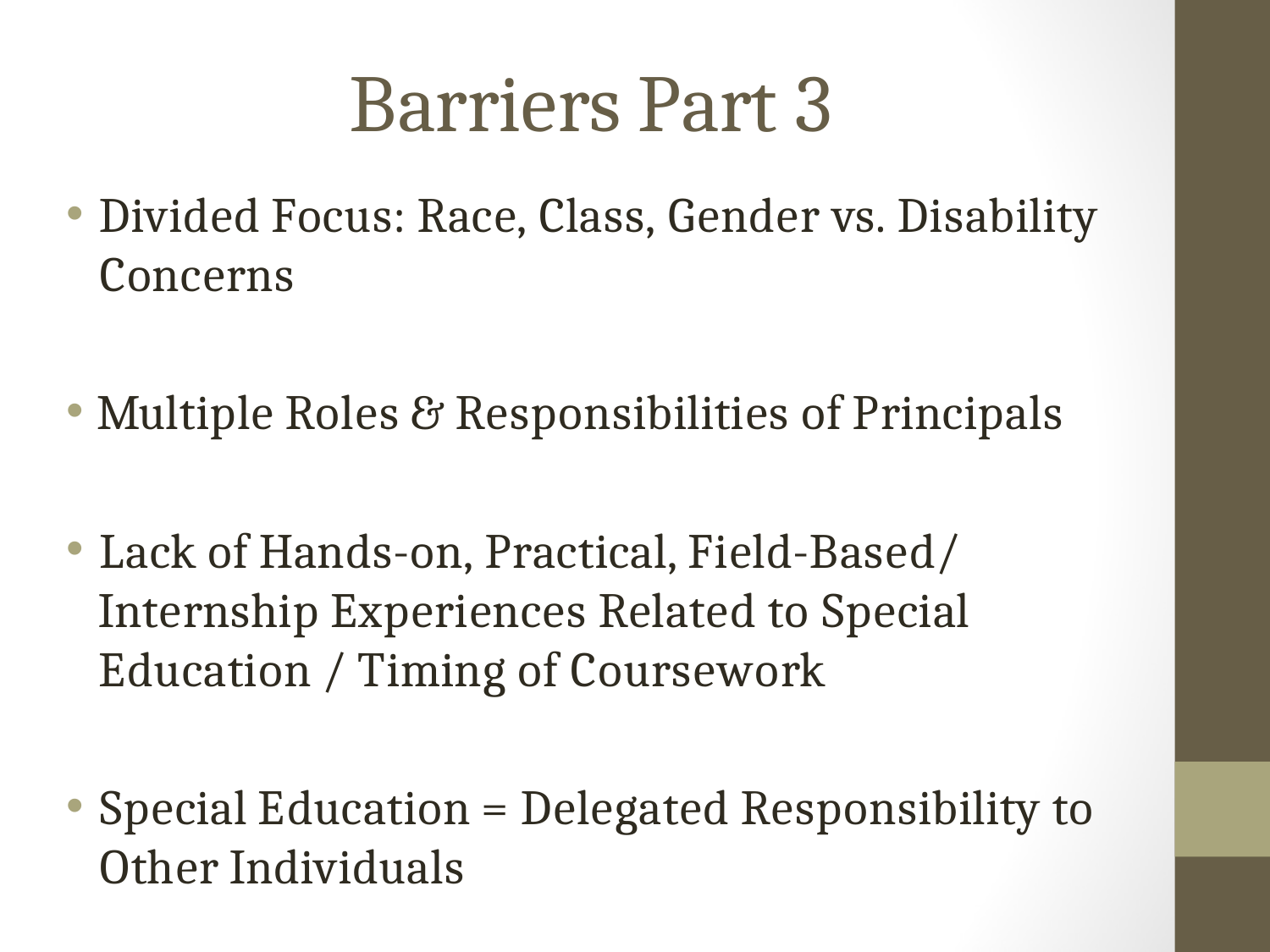

# Barriers Part 3
Divided Focus: Race, Class, Gender vs. Disability Concerns

Multiple Roles & Responsibilities of Principals

Lack of Hands-on, Practical, Field-Based/   Internship Experiences Related to Special Education / Timing of Coursework

Special Education = Delegated Responsibility to Other Individuals